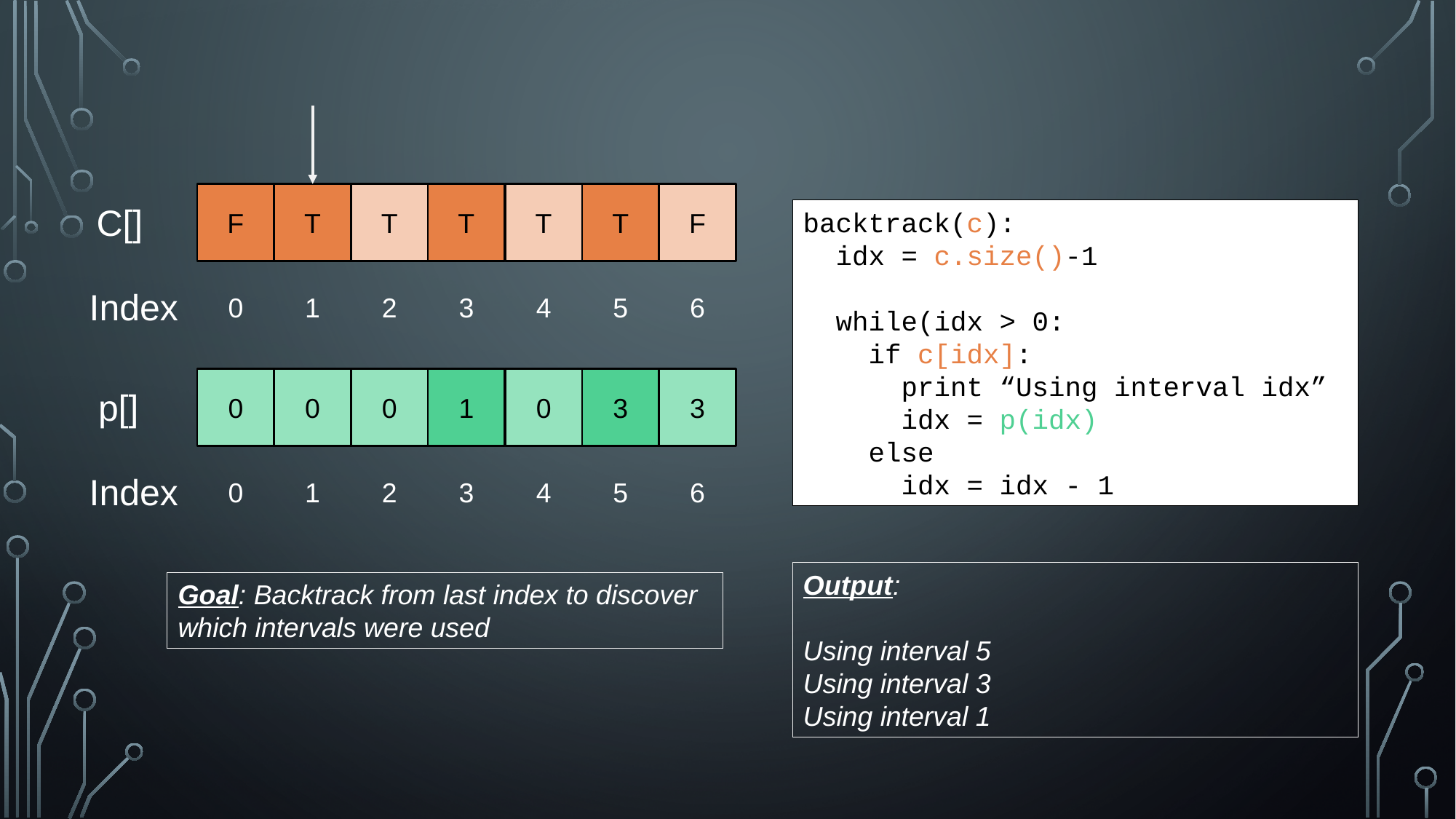

F
T
T
T
T
T
F
C[]
0
1
2
3
4
5
6
Index
backtrack(c):
  idx = c.size()-1

  while(idx > 0:
    if c[idx]:
      print “Using interval idx”
      idx = p(idx)
    else
      idx = idx - 1
0
0
0
1
0
3
3
p[]
0
1
2
3
4
5
6
Index
Output:

Using interval 5
Using interval 3
Using interval 1
Goal: Backtrack from last index to discover which intervals were used